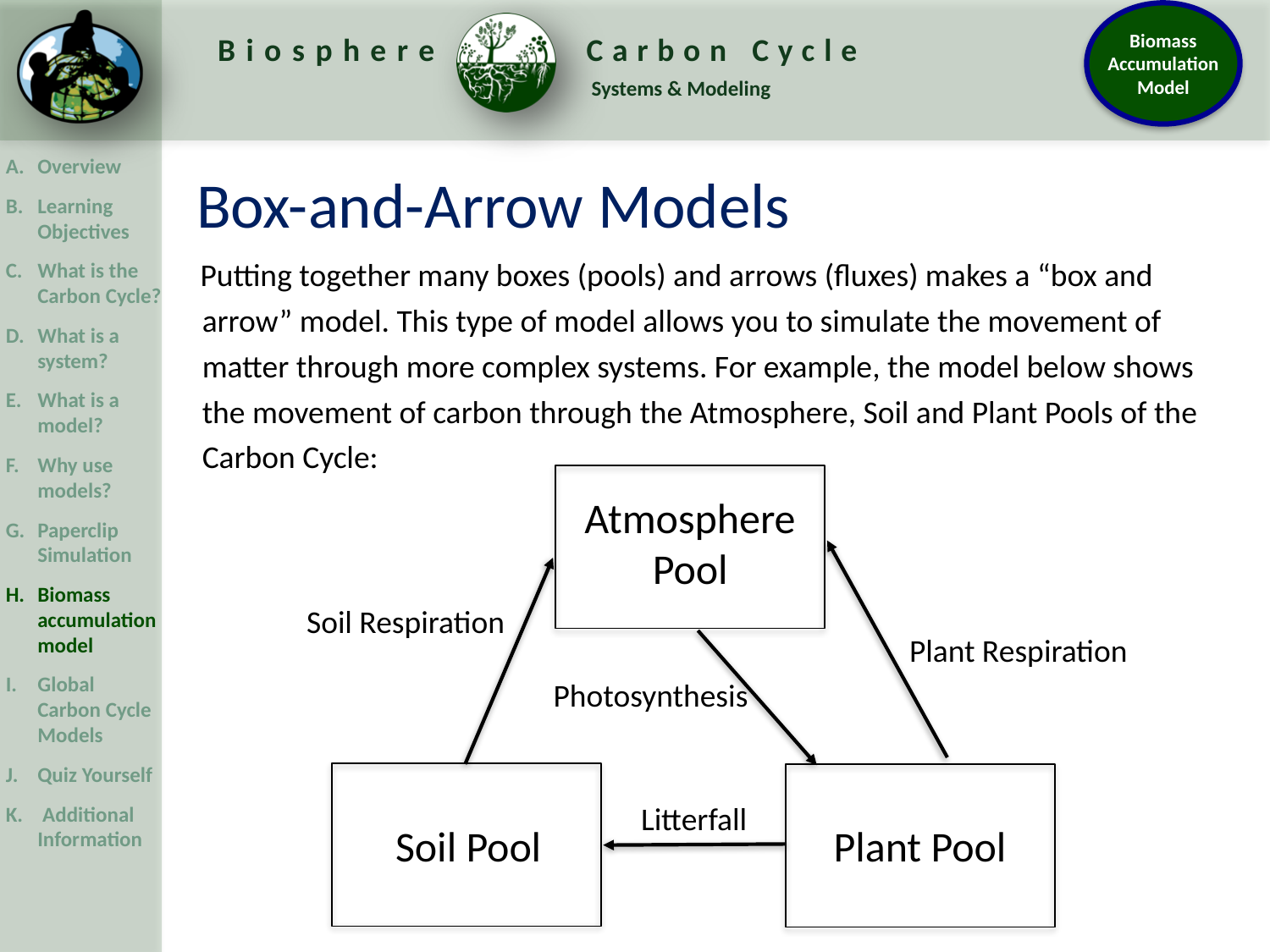

Box-and-Arrow Models
Putting together many boxes (pools) and arrows (fluxes) makes a “box and arrow” model. This type of model allows you to simulate the movement of matter through more complex systems. For example, the model below shows the movement of carbon through the Atmosphere, Soil and Plant Pools of the Carbon Cycle:

Atmosphere Pool
Soil Respiration

Plant Respiration
Photosynthesis

Litterfall
Soil Pool
Plant Pool